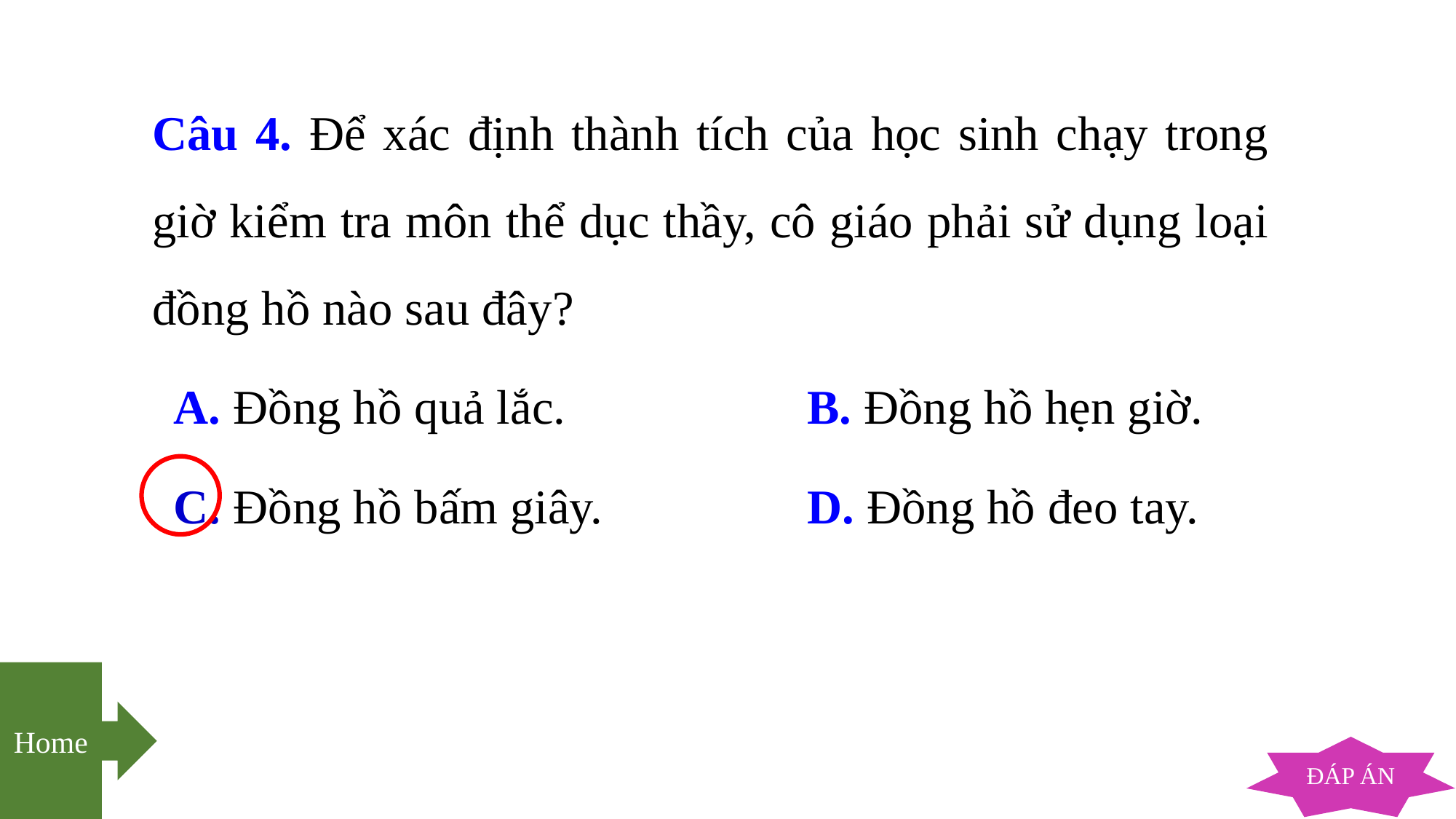

Câu 4. Để xác định thành tích của học sinh chạy trong giờ kiểm tra môn thể dục thầy, cô giáo phải sử dụng loại đồng hồ nào sau đây?
	A. Đồng hồ quả lắc.		B. Đồng hồ hẹn giờ.
	C. Đồng hồ bấm giây.		D. Đồng hồ đeo tay.

Home
ĐÁP ÁN